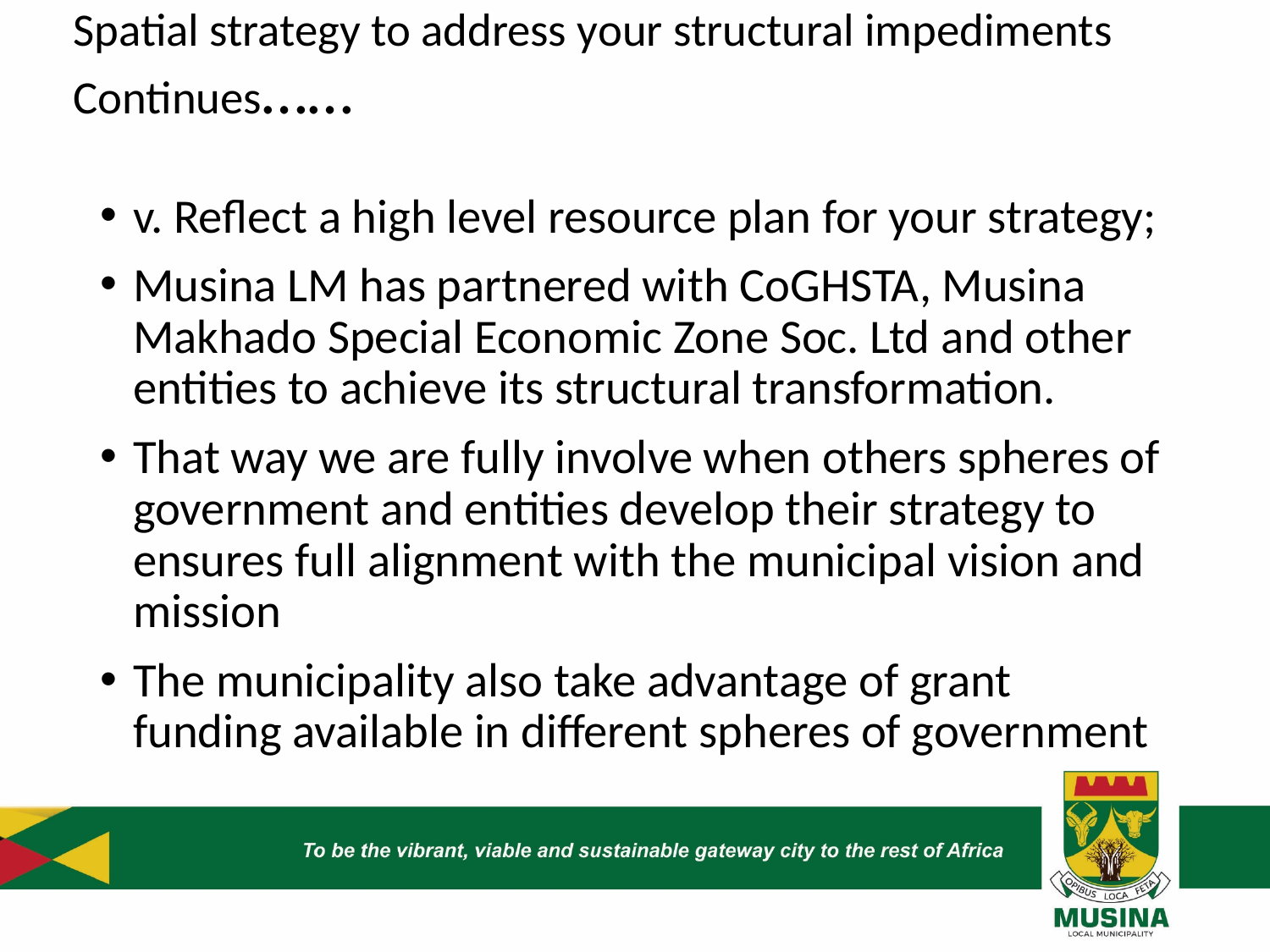

# Spatial strategy to address your structural impediments Continues……
v. Reflect a high level resource plan for your strategy;
Musina LM has partnered with CoGHSTA, Musina Makhado Special Economic Zone Soc. Ltd and other entities to achieve its structural transformation.
That way we are fully involve when others spheres of government and entities develop their strategy to ensures full alignment with the municipal vision and mission
The municipality also take advantage of grant funding available in different spheres of government